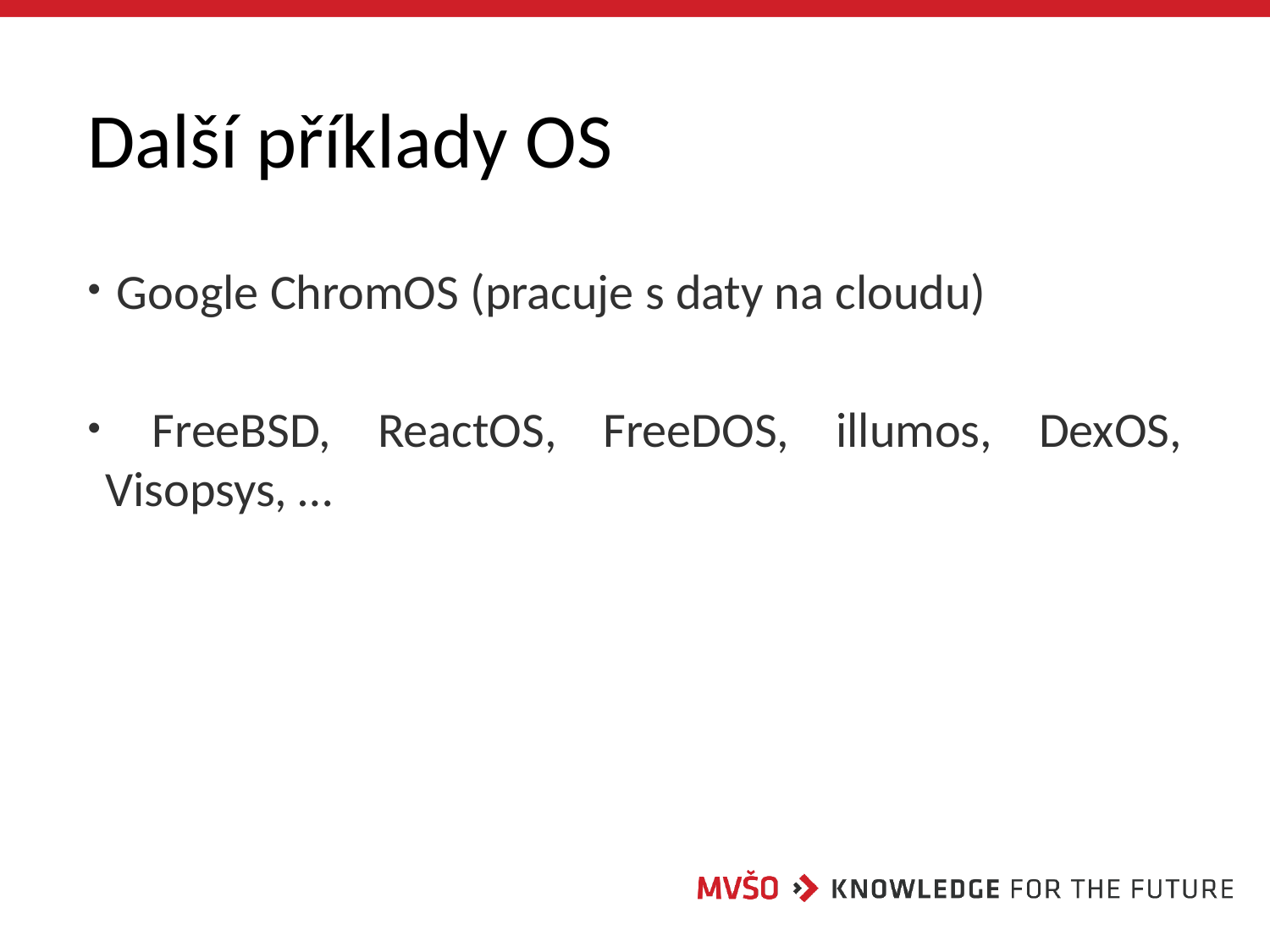

# Další příklady OS
 Google ChromOS (pracuje s daty na cloudu)

 FreeBSD, ReactOS, FreeDOS, illumos, DexOS, Visopsys, …